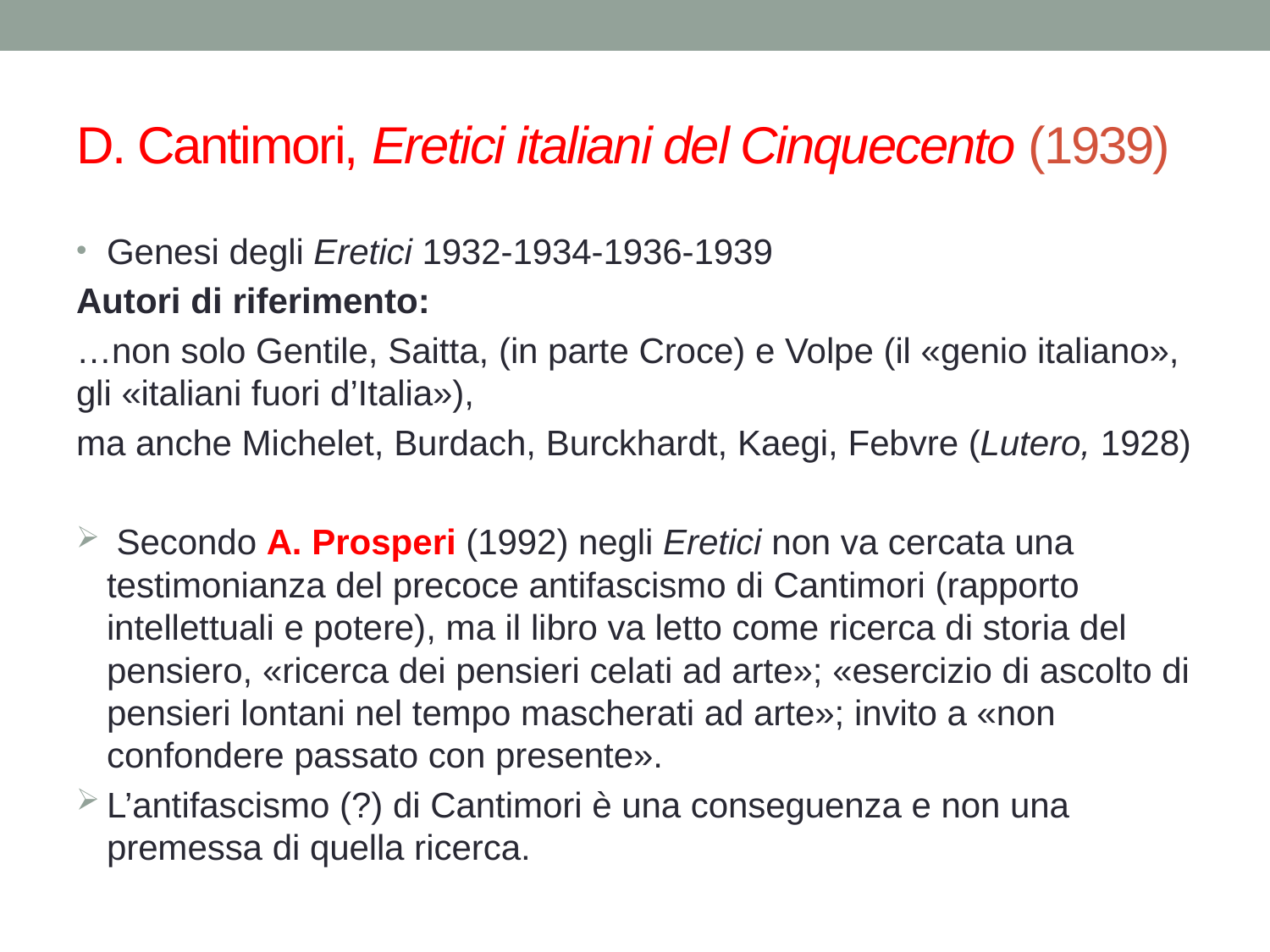

# D. Cantimori, Eretici italiani del Cinquecento (1939)
Genesi degli Eretici 1932-1934-1936-1939
Autori di riferimento:
…non solo Gentile, Saitta, (in parte Croce) e Volpe (il «genio italiano», gli «italiani fuori d’Italia»),
ma anche Michelet, Burdach, Burckhardt, Kaegi, Febvre (Lutero, 1928)

 Secondo A. Prosperi (1992) negli Eretici non va cercata una testimonianza del precoce antifascismo di Cantimori (rapporto intellettuali e potere), ma il libro va letto come ricerca di storia del pensiero, «ricerca dei pensieri celati ad arte»; «esercizio di ascolto di pensieri lontani nel tempo mascherati ad arte»; invito a «non confondere passato con presente».
L’antifascismo (?) di Cantimori è una conseguenza e non una premessa di quella ricerca.